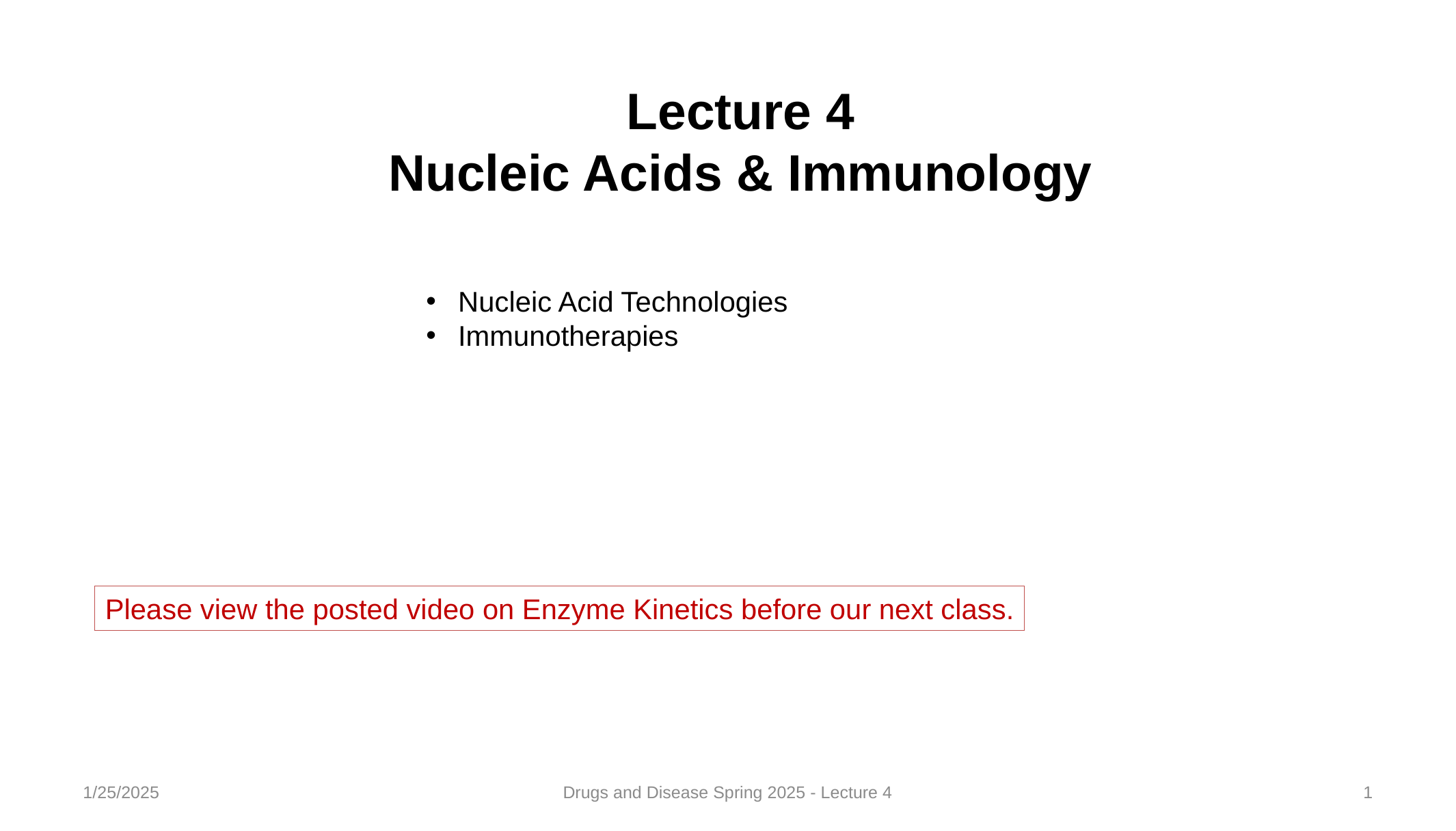

Lecture 4
Nucleic Acids & Immunology
Nucleic Acid Technologies
Immunotherapies
Please view the posted video on Enzyme Kinetics before our next class.
1/25/2025
Drugs and Disease Spring 2025 - Lecture 4
1